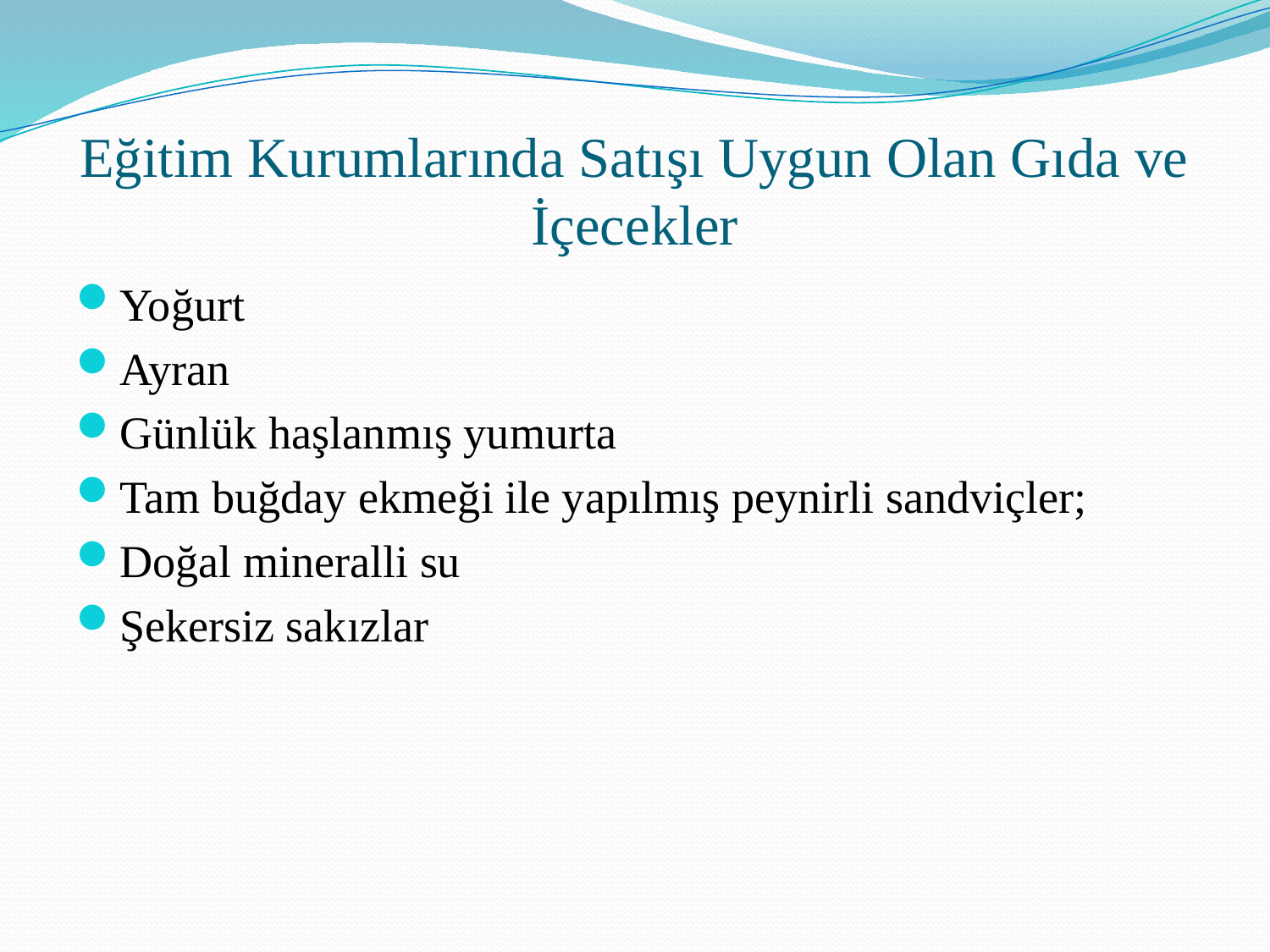

# Eğitim Kurumlarında Satışı Uygun Olan Gıda ve İçecekler
Yoğurt
Ayran
Günlük haşlanmış yumurta
Tam buğday ekmeği ile yapılmış peynirli sandviçler;
Doğal mineralli su
Şekersiz sakızlar